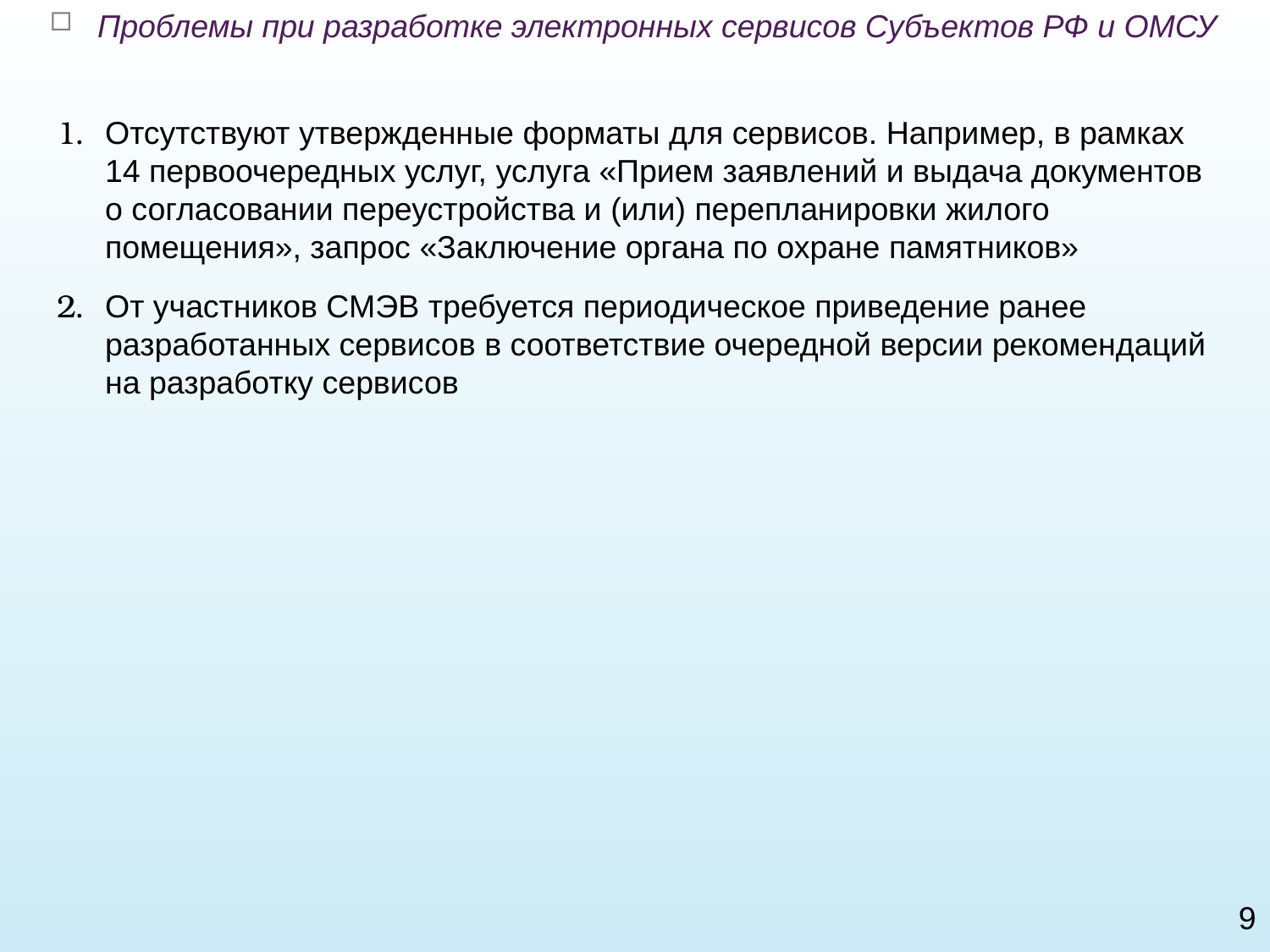

Проблемы при разработке электронных сервисов Субъектов РФ и ОМСУ
Отсутствуют утвержденные форматы для сервисов. Например, в рамках 14 первоочередных услуг, услуга «Прием заявлений и выдача документов о согласовании переустройства и (или) перепланировки жилого помещения», запрос «Заключение органа по охране памятников»
От участников СМЭВ требуется периодическое приведение ранее разработанных сервисов в соответствие очередной версии рекомендаций на разработку сервисов
9